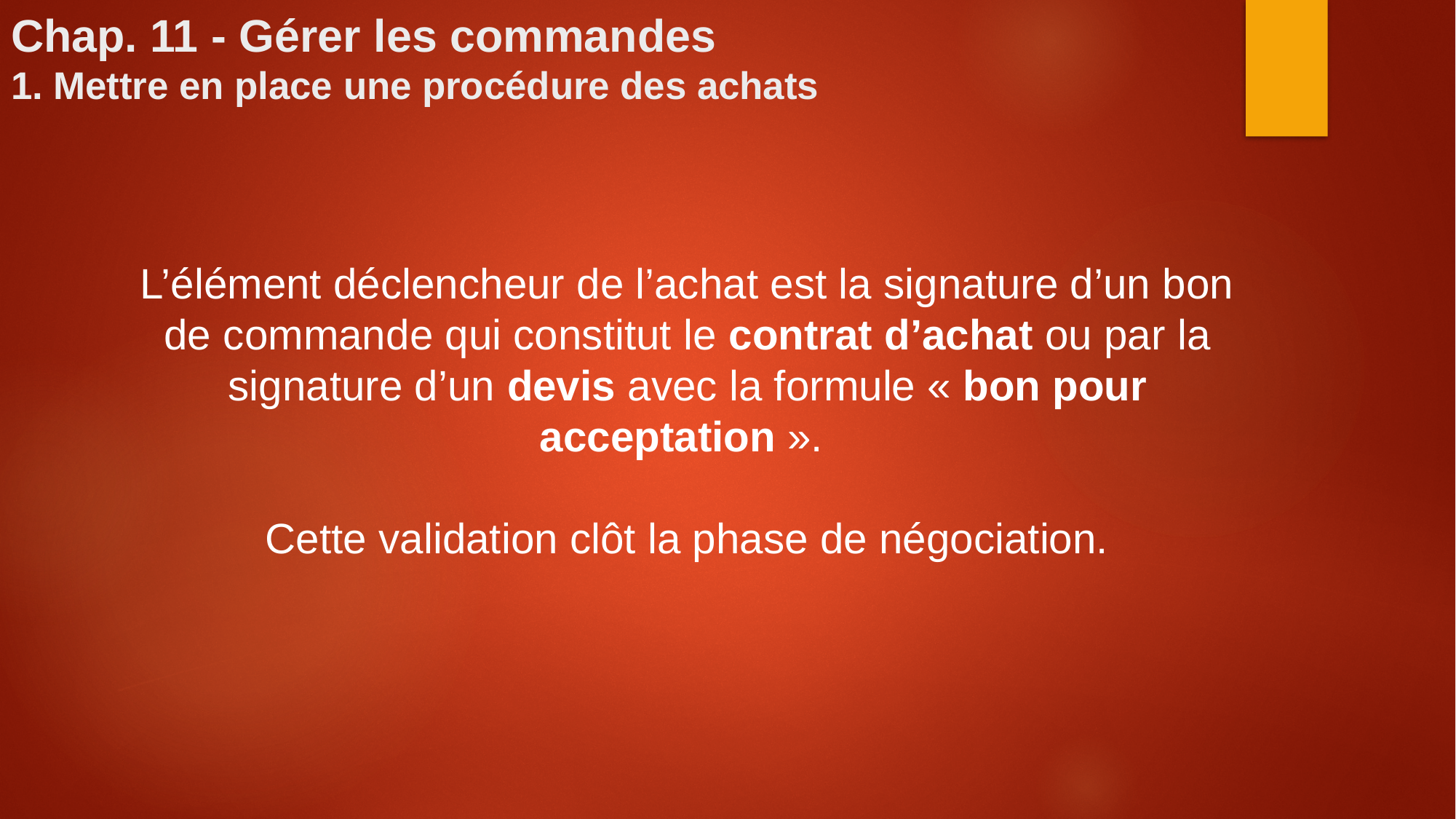

# Chap. 11 - Gérer les commandes 1. Mettre en place une procédure des achats

L’élément déclencheur de l’achat est la signature d’un bon de commande qui constitut le contrat d’achat ou par la signature d’un devis avec la formule « bon pour acceptation ».

Cette validation clôt la phase de négociation.